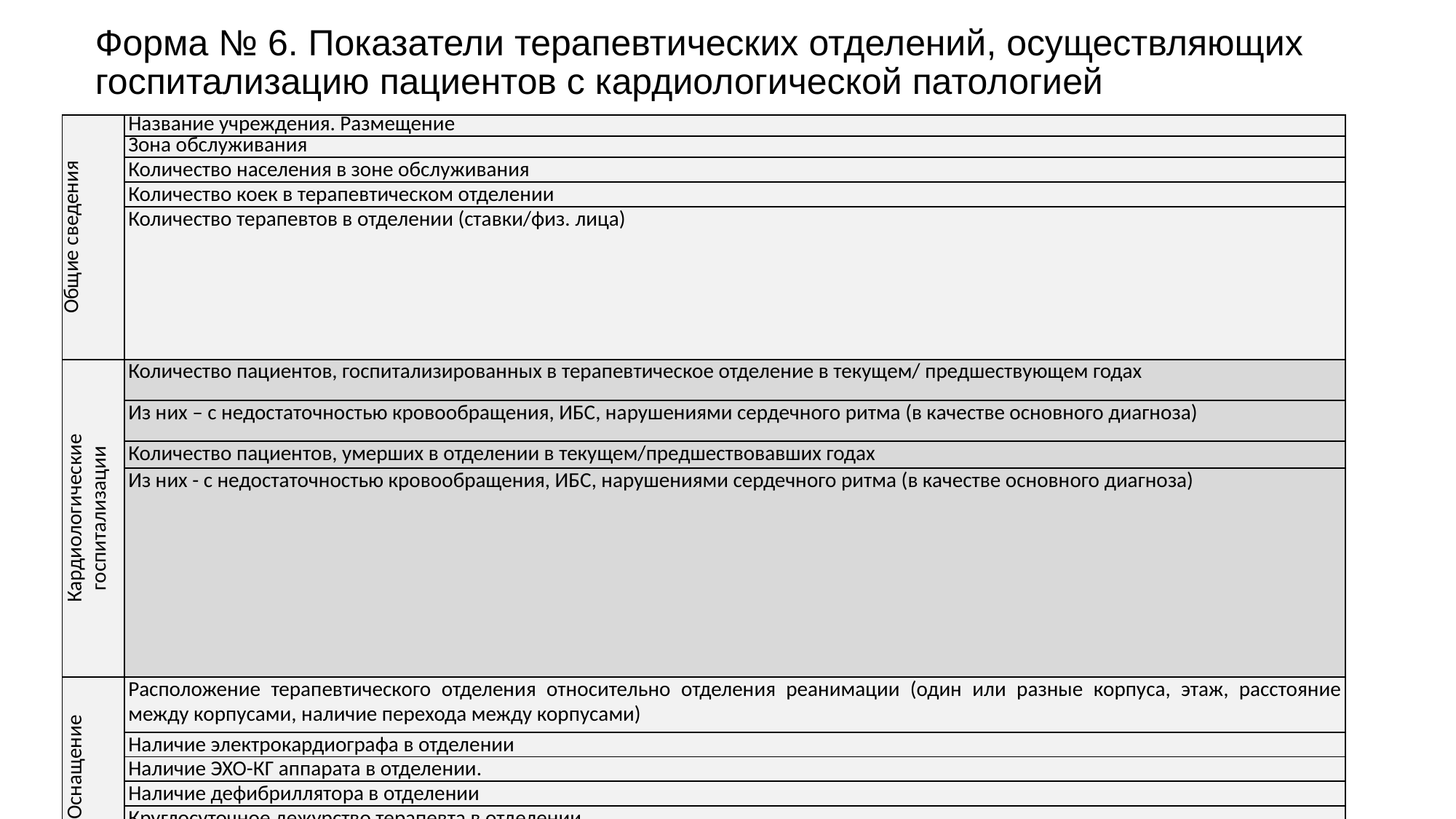

# Форма № 6. Показатели терапевтических отделений, осуществляющих госпитализацию пациентов с кардиологической патологией
| Общие сведения | Название учреждения. Размещение |
| --- | --- |
|  | Зона обслуживания |
|  | Количество населения в зоне обслуживания |
|  | Количество коек в терапевтическом отделении |
|  | Количество терапевтов в отделении (ставки/физ. лица) |
| Кардиологические госпитализации | Количество пациентов, госпитализированных в терапевтическое отделение в текущем/ предшествующем годах |
|  | Из них – с недостаточностью кровообращения, ИБС, нарушениями сердечного ритма (в качестве основного диагноза) |
|  | Количество пациентов, умерших в отделении в текущем/предшествовавших годах |
|  | Из них - с недостаточностью кровообращения, ИБС, нарушениями сердечного ритма (в качестве основного диагноза) |
| Оснащение | Расположение терапевтического отделения относительно отделения реанимации (один или разные корпуса, этаж, расстояние между корпусами, наличие перехода между корпусами) |
|  | Наличие электрокардиографа в отделении |
|  | Наличие ЭХО-КГ аппарата в отделении. |
|  | Наличие дефибриллятора в отделении |
|  | Круглосуточное дежурство терапевта в отделении |
|  | Наличие кардиологических отделений в медицинской организации |
| МИС | Медицинская информационная система (Да/нет) |
|  | - электронная история болезни в терапевтическом отделении (указать программное оборудование) |
|  | - электронная история болезни в стационаре (указать программное оборудование) |
|  | - медицинская электронная система, объединяющая различные медицинские организации (указать программное оборудование) |
|  | Система телемедицинской связи (Да/нет) |
|  | - наличие кабинета и оборудования для телемедицинской связи |
|  | - персонал кабинета телемедицины: штатные единицы/физ лица. |